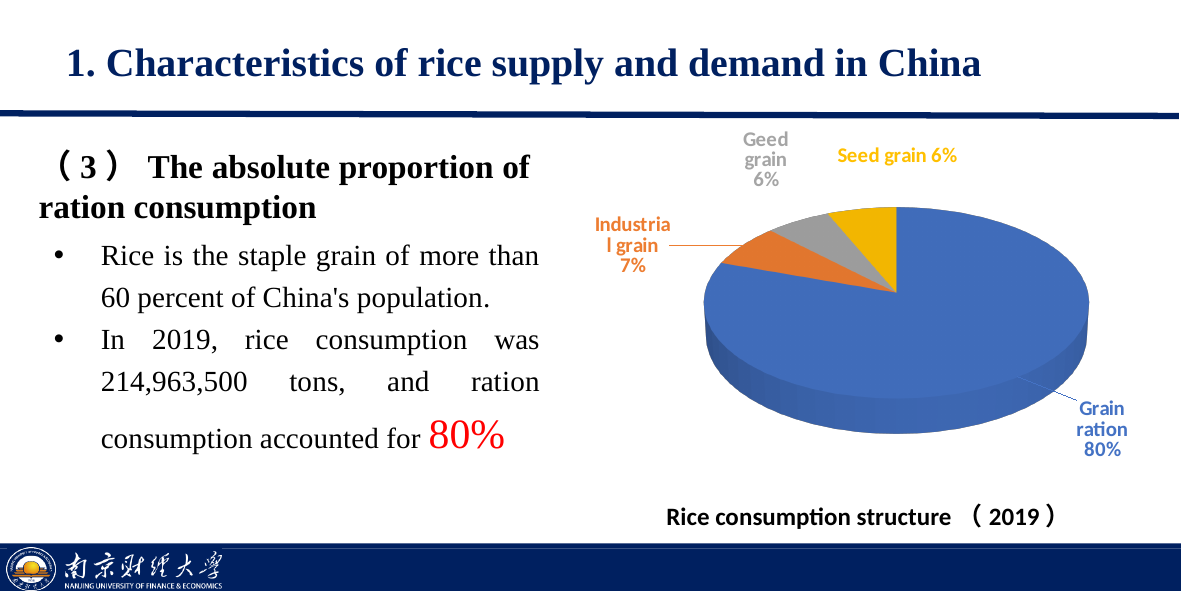

# 1. Characteristics of rice supply and demand in China

[unsupported chart]

（3）The absolute proportion of ration consumption

Rice is the staple grain of more than 60 percent of China's population.
In 2019, rice consumption was 214,963,500 tons, and ration consumption accounted for 80%
Rice consumption structure（2019）